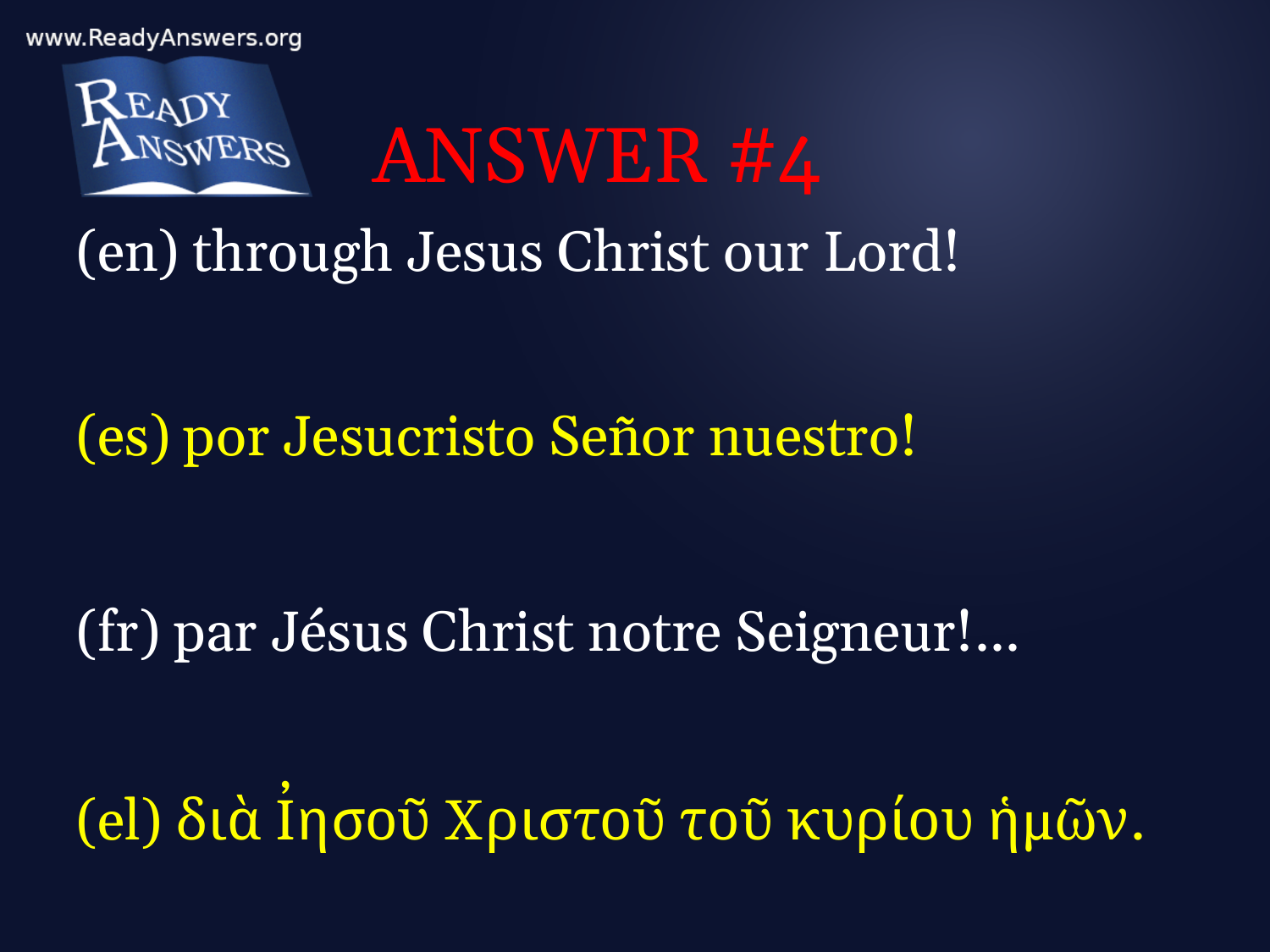

# ANSWER #4
(en) through Jesus Christ our Lord!
(es) por Jesucristo Señor nuestro!
(fr) par Jésus Christ notre Seigneur!...
(el) διὰ Ἰησοῦ Χριστοῦ τοῦ κυρίου ἡμῶν.